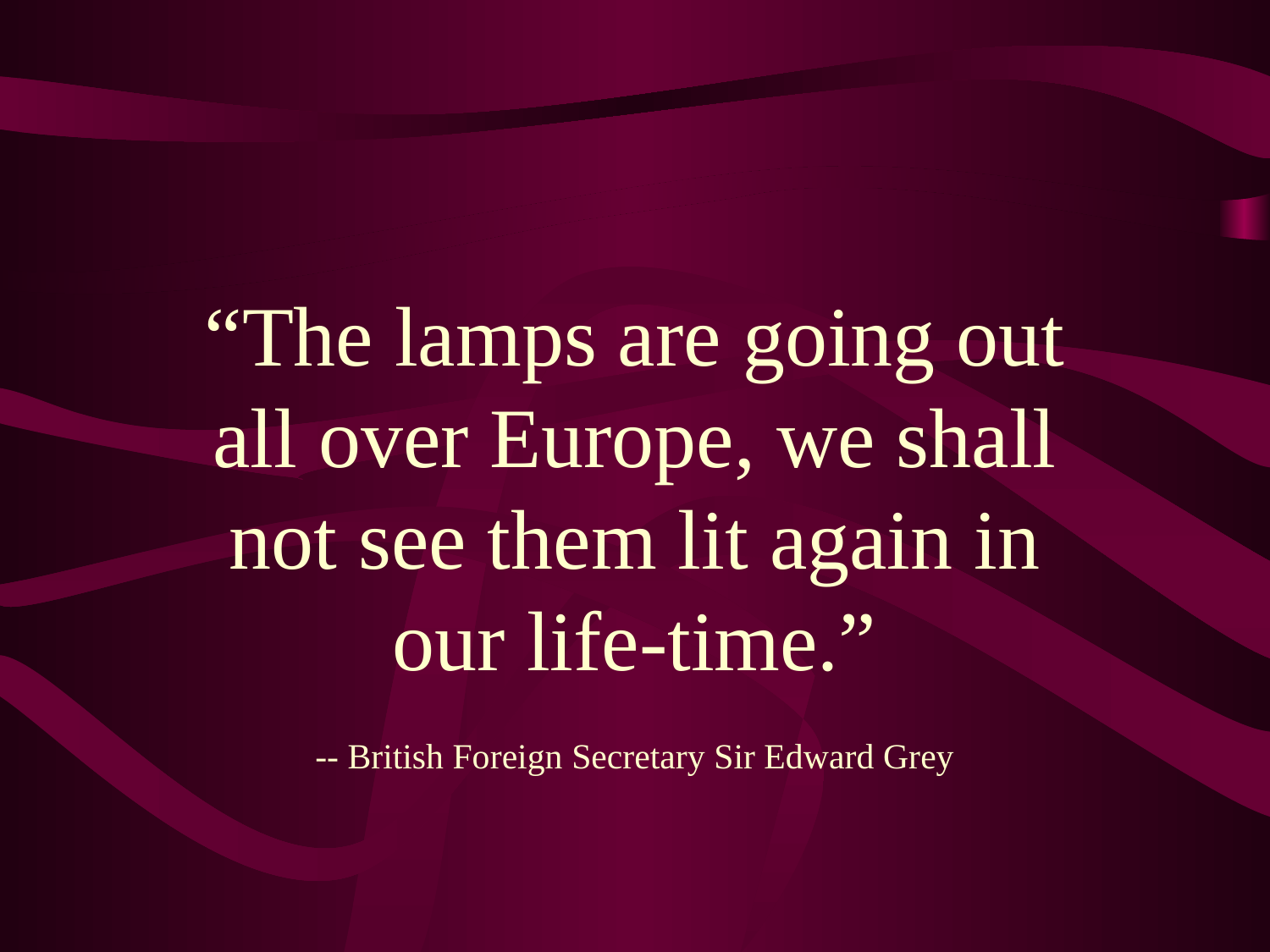

“The lamps are going out all over Europe, we shall not see them lit again in our life-time.”

-- British Foreign Secretary Sir Edward Grey
#